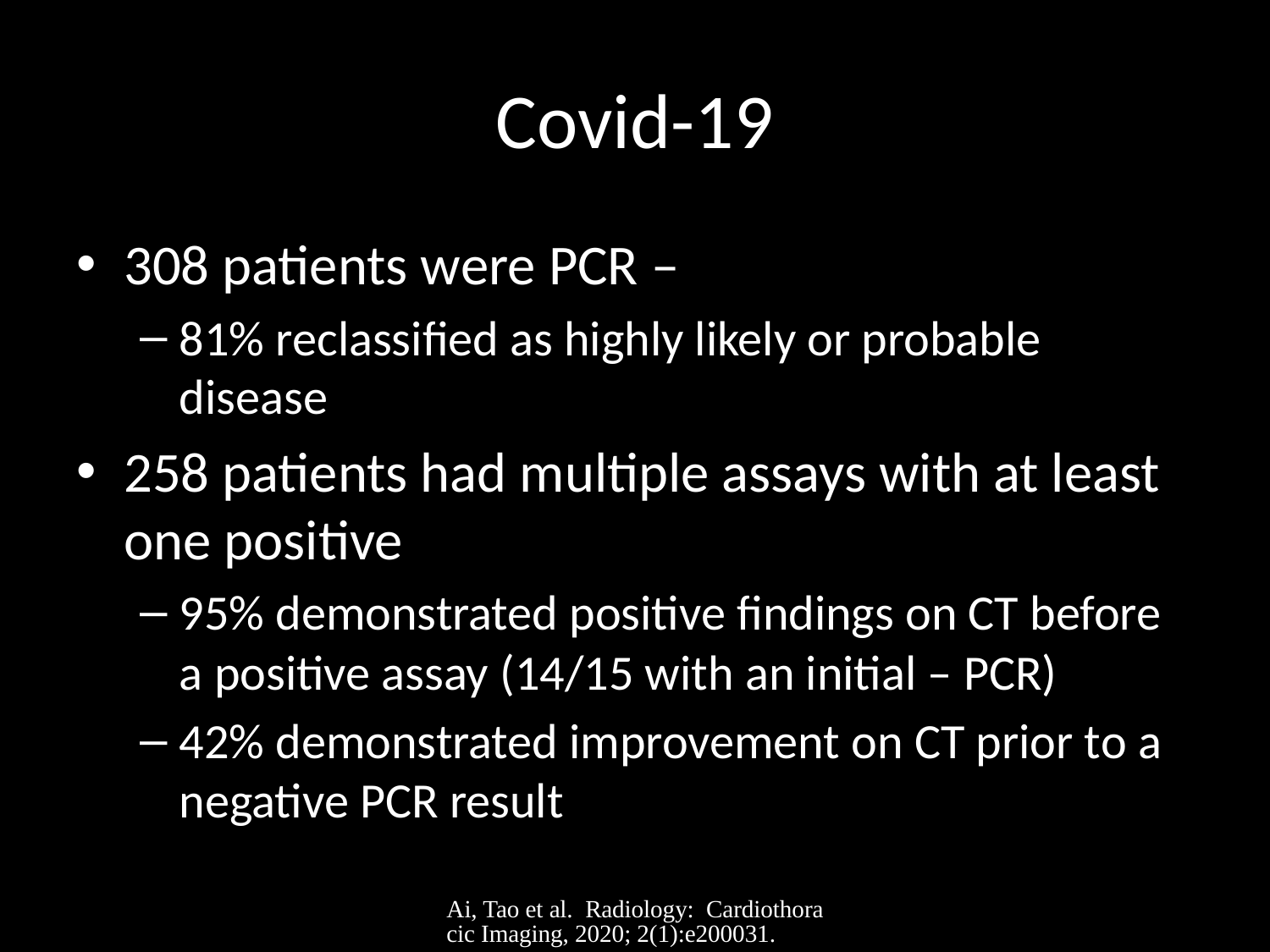

# Covid-19
308 patients were PCR –
81% reclassified as highly likely or probable disease
258 patients had multiple assays with at least one positive
95% demonstrated positive findings on CT before a positive assay (14/15 with an initial – PCR)
42% demonstrated improvement on CT prior to a negative PCR result

Ai, Tao et al.  Radiology:  Cardiothoracic Imaging, 2020; 2(1):e200031.